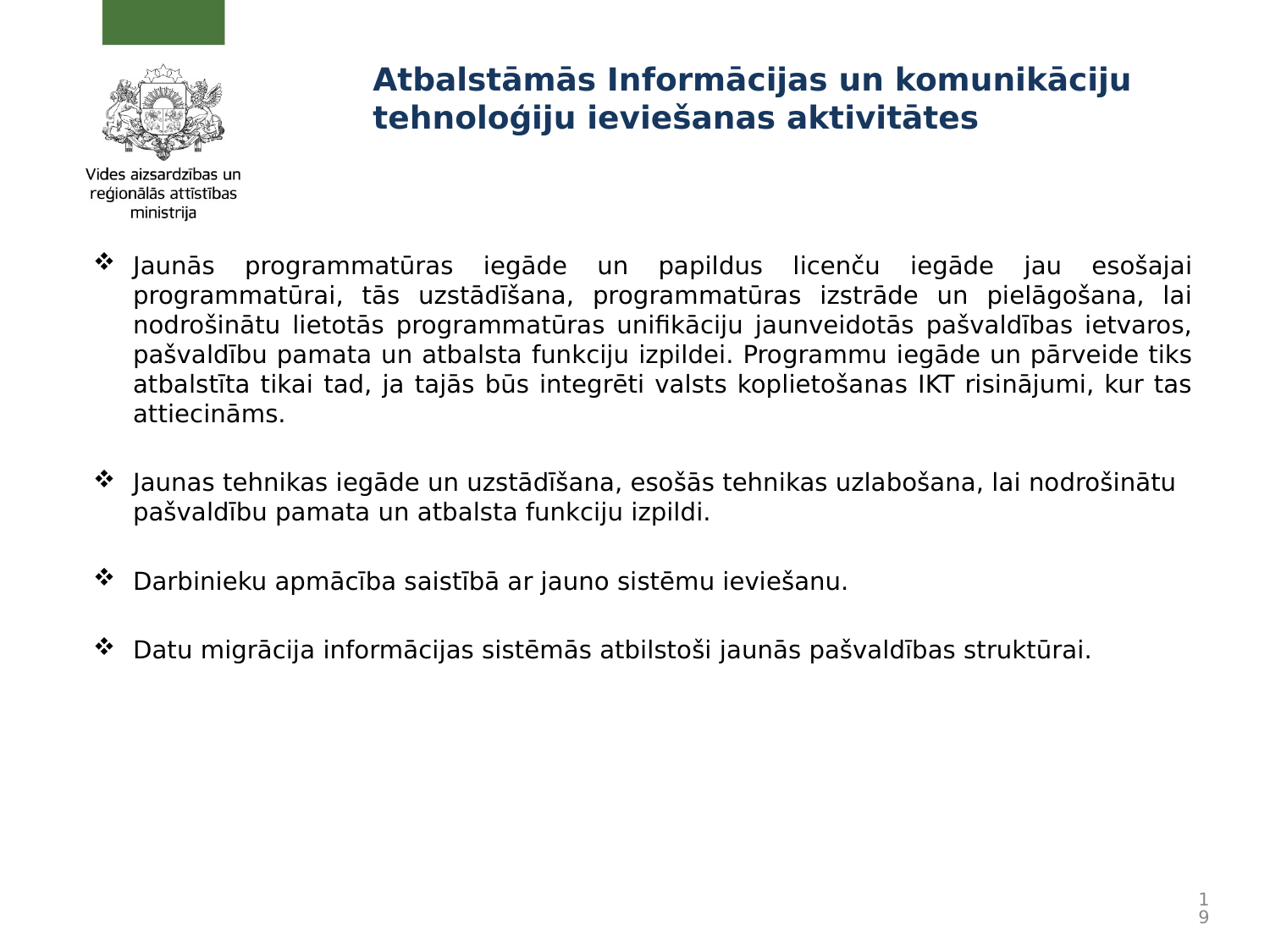

# Atbalstāmās Informācijas un komunikāciju tehnoloģiju ieviešanas aktivitātes
Jaunās programmatūras iegāde un papildus licenču iegāde jau esošajai programmatūrai, tās uzstādīšana, programmatūras izstrāde un pielāgošana, lai nodrošinātu lietotās programmatūras unifikāciju jaunveidotās pašvaldības ietvaros, pašvaldību pamata un atbalsta funkciju izpildei. Programmu iegāde un pārveide tiks atbalstīta tikai tad, ja tajās būs integrēti valsts koplietošanas IKT risinājumi, kur tas attiecināms.

Jaunas tehnikas iegāde un uzstādīšana, esošās tehnikas uzlabošana, lai nodrošinātu pašvaldību pamata un atbalsta funkciju izpildi.

Darbinieku apmācība saistībā ar jauno sistēmu ieviešanu.

Datu migrācija informācijas sistēmās atbilstoši jaunās pašvaldības struktūrai.

19